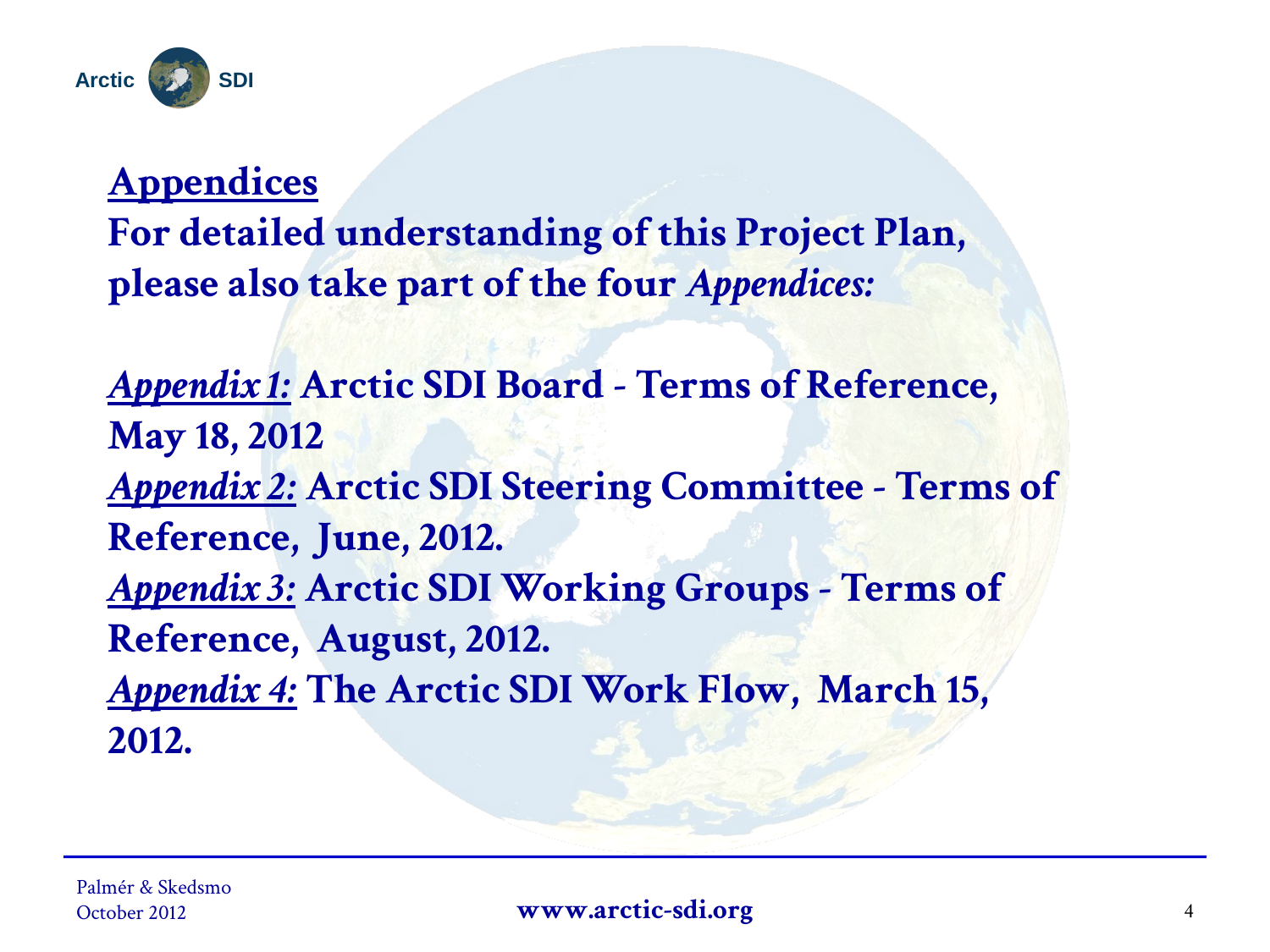

Appendices
For detailed understanding of this Project Plan, please also take part of the four Appendices:

Appendix 1: Arctic SDI Board - Terms of Reference,  May 18, 2012
Appendix 2: Arctic SDI Steering Committee - Terms of Reference,  June, 2012.
Appendix 3: Arctic SDI Working Groups - Terms of Reference,  August, 2012.
Appendix 4: The Arctic SDI Work Flow,  March 15, 2012.
Palmér & Skedsmo  October 2012
4
www.arctic-sdi.org